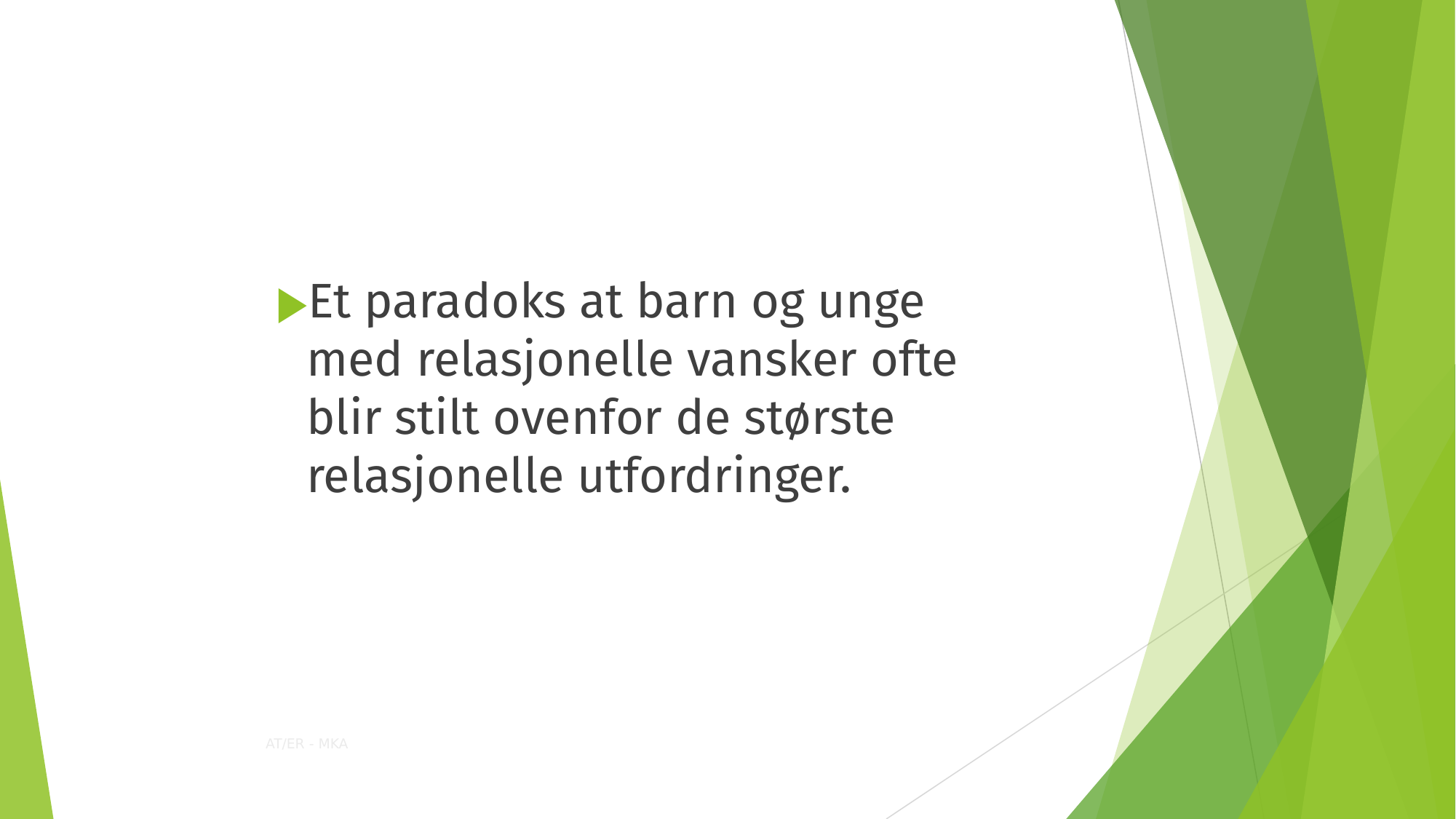

#
Et paradoks at barn og unge med relasjonelle vansker ofte blir stilt ovenfor de største relasjonelle utfordringer.
AT/ER - MKA